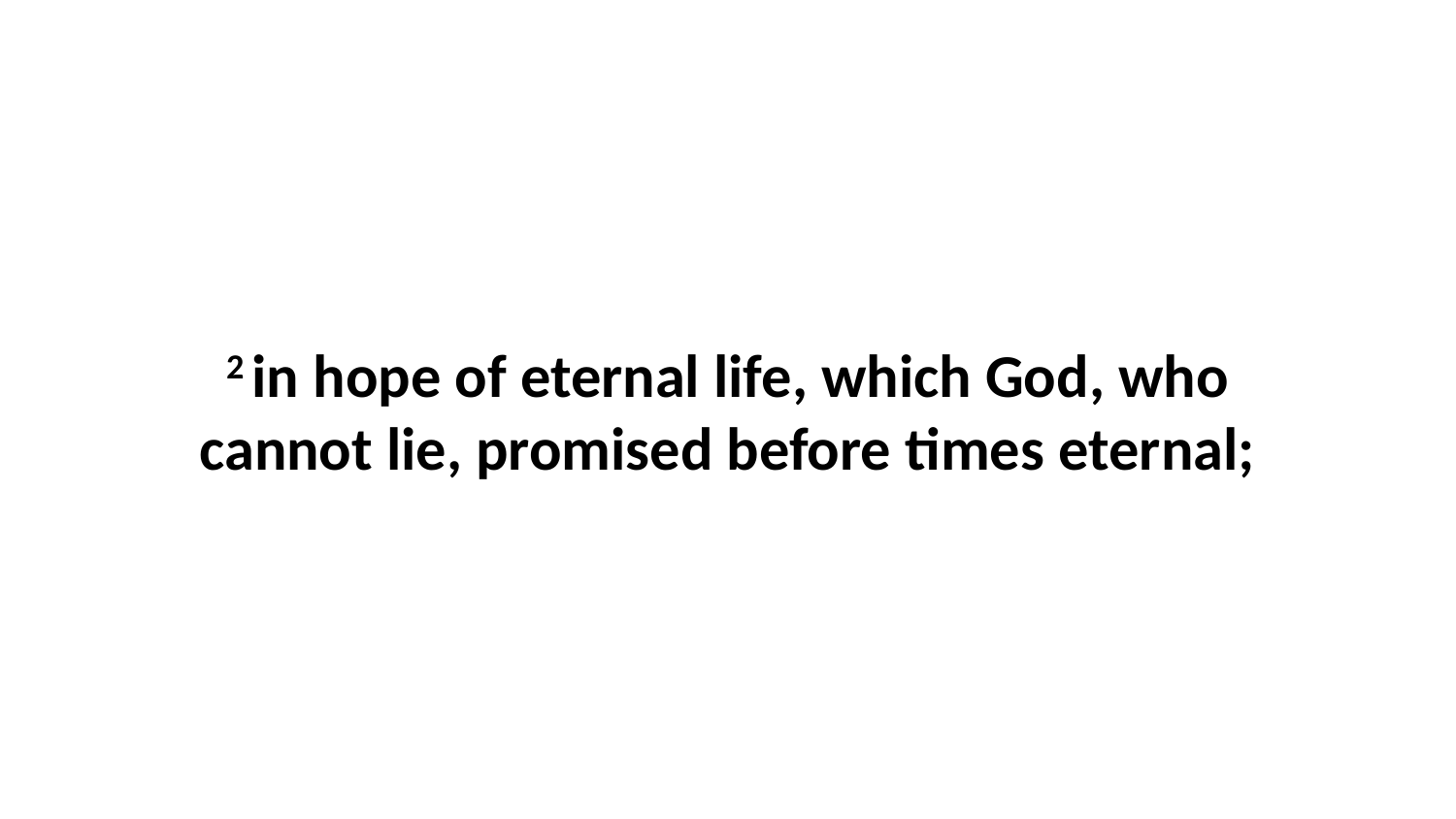

2 in hope of eternal life, which God, who cannot lie, promised before times eternal;